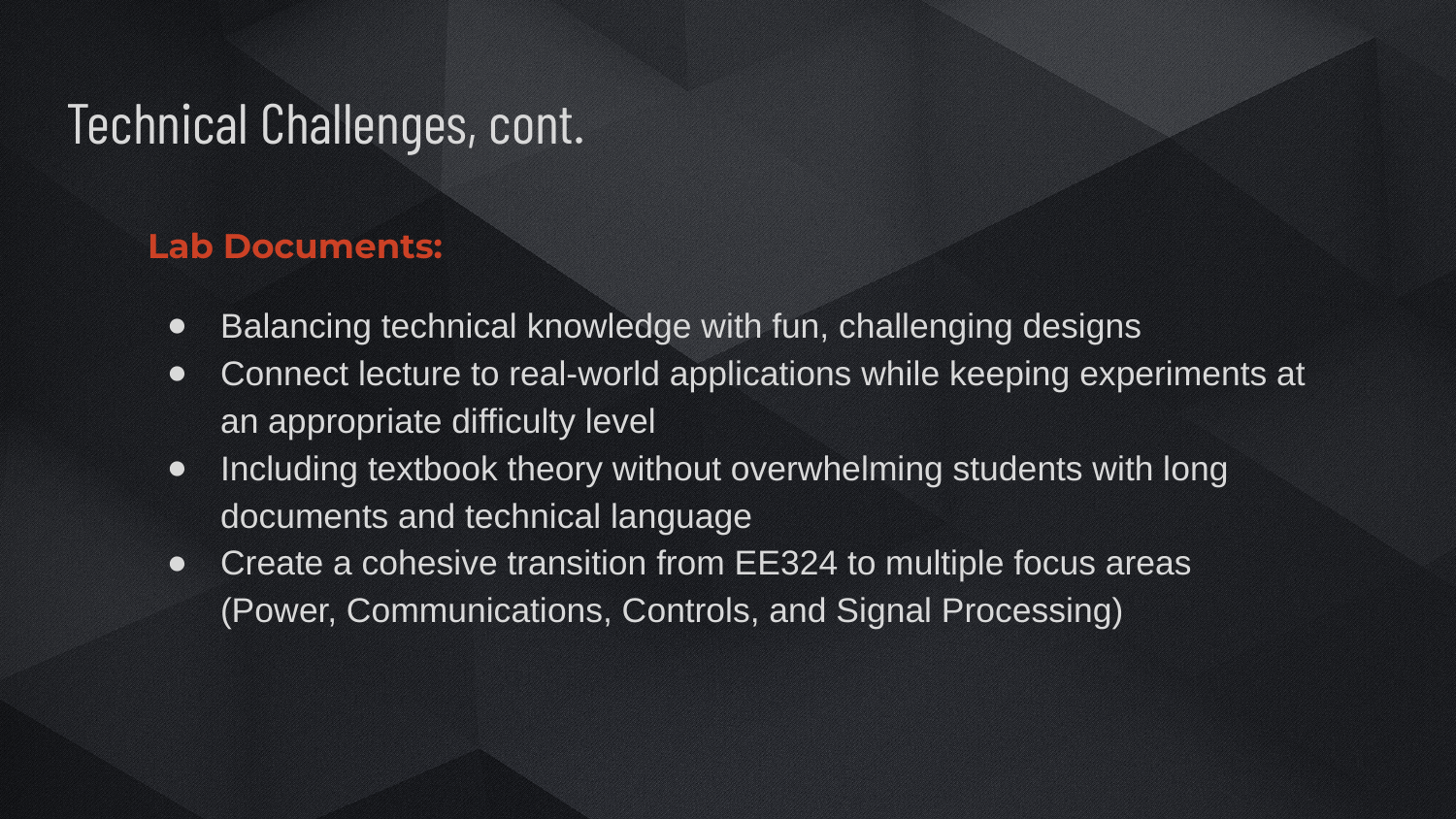

# Technical Challenges, cont.
Lab Documents:
Balancing technical knowledge with fun, challenging designs
Connect lecture to real-world applications while keeping experiments at an appropriate difficulty level
Including textbook theory without overwhelming students with long documents and technical language
Create a cohesive transition from EE324 to multiple focus areas (Power, Communications, Controls, and Signal Processing)